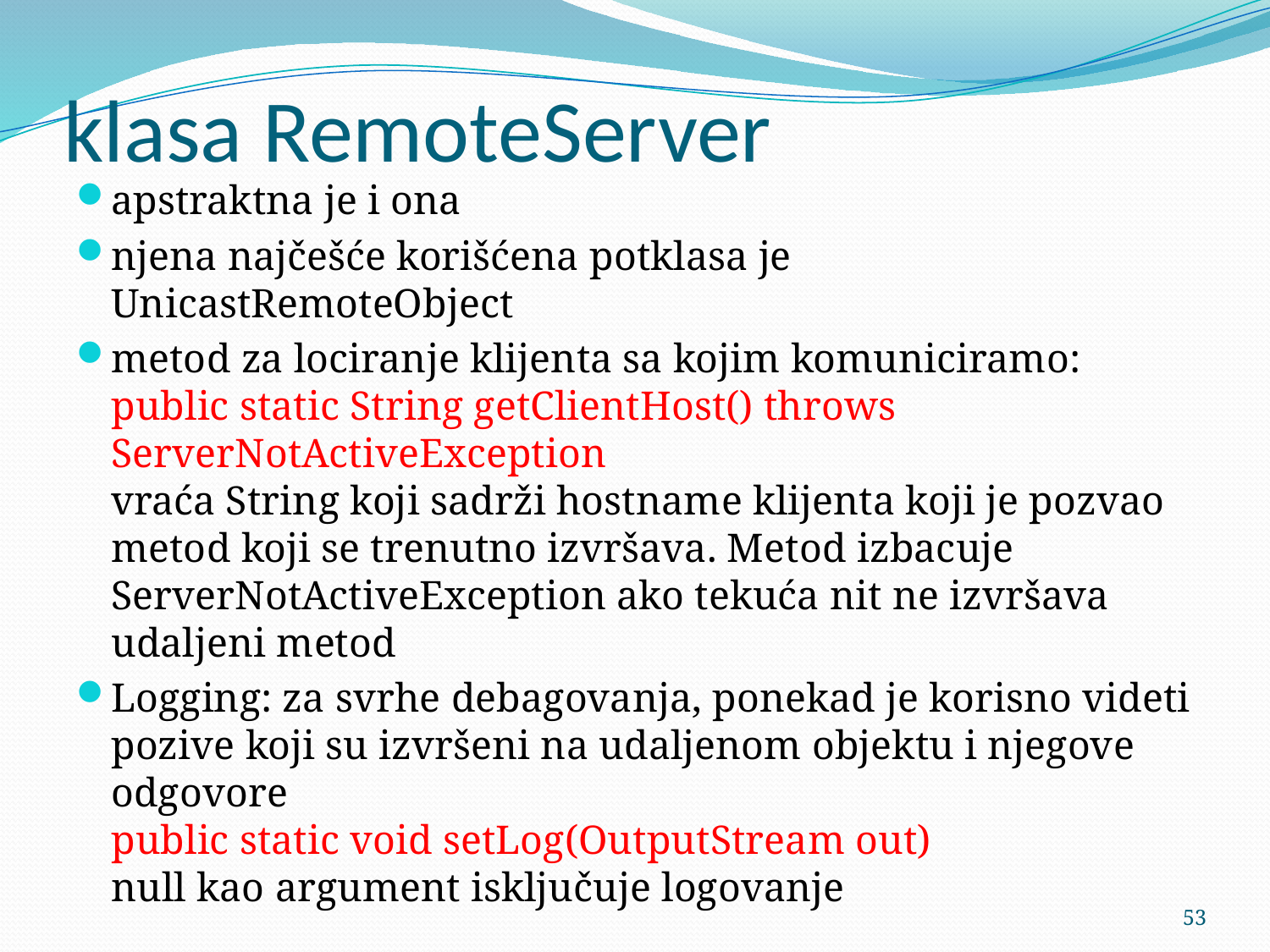

# klasa RemoteServer
apstraktna je i ona
njena najčešće korišćena potklasa je UnicastRemoteObject
metod za lociranje klijenta sa kojim komuniciramo:
public static String getClientHost() throws ServerNotActiveException
vraća String koji sadrži hostname klijenta koji je pozvao metod koji se trenutno izvršava. Metod izbacuje ServerNotActiveException ako tekuća nit ne izvršava udaljeni metod
Logging: za svrhe debagovanja, ponekad je korisno videti pozive koji su izvršeni na udaljenom objektu i njegove odgovore
public static void setLog(OutputStream out)
null kao argument isključuje logovanje
53